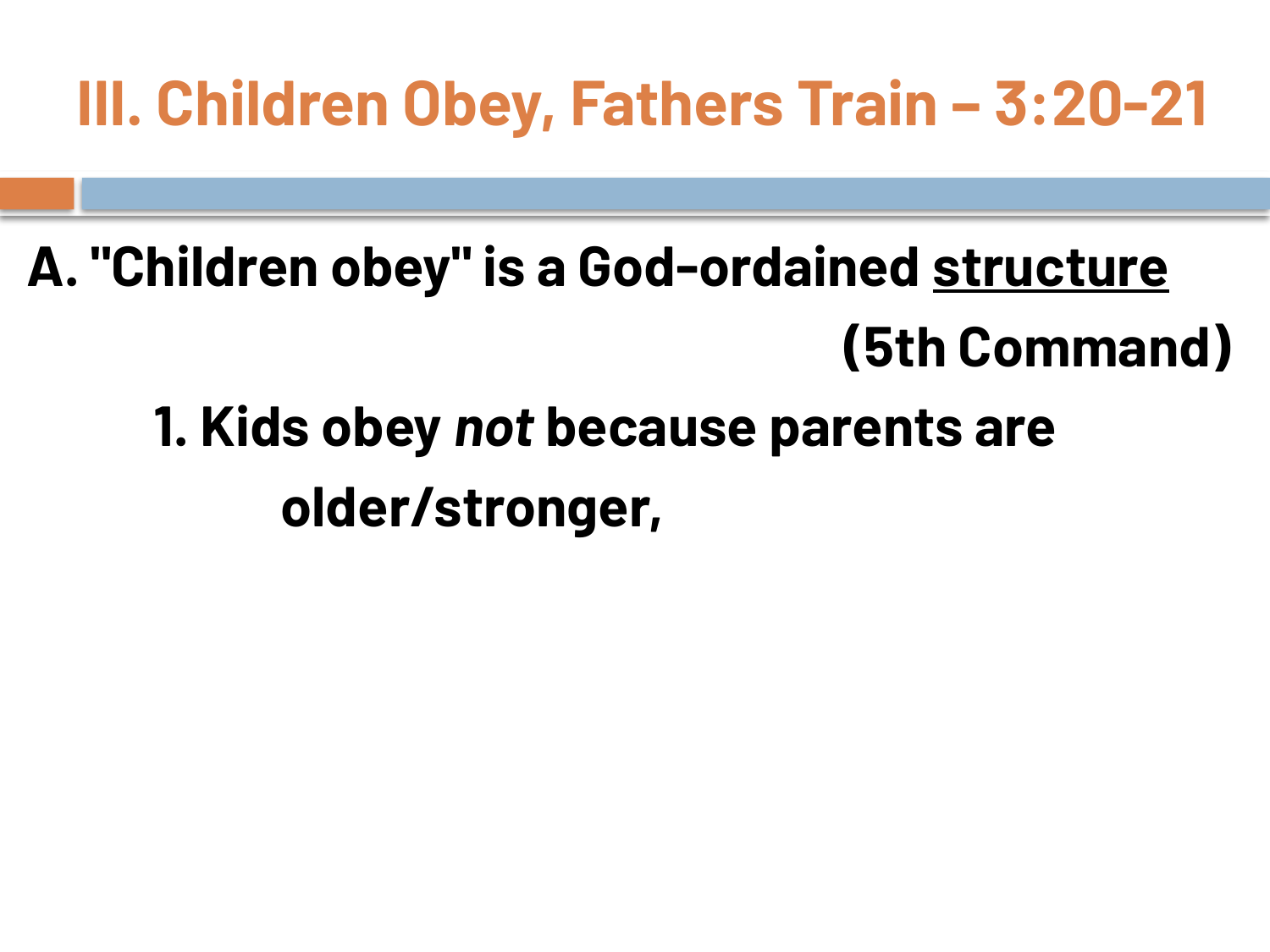

# III. Children Obey, Fathers Train – 3:20-21
A. "Children obey" is a God-ordained structure
						     (5th Command)
	1. Kids obey not because parents are
		older/stronger,